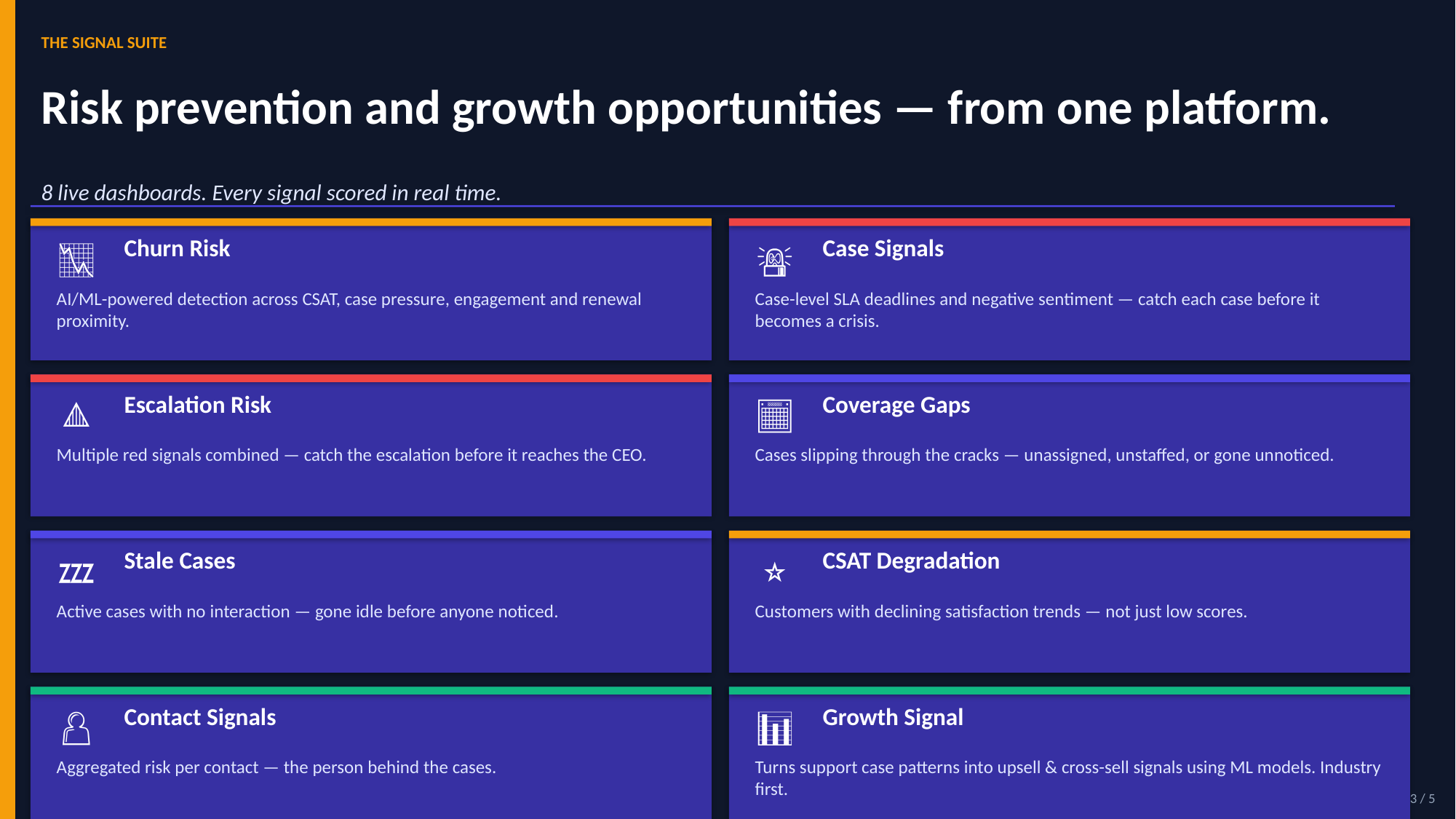

THE SIGNAL SUITE
Risk prevention and growth opportunities — from one platform.
8 live dashboards. Every signal scored in real time.

Churn Risk
Case Signals
📉
🚨
AI/ML-powered detection across CSAT, case pressure, engagement and renewal proximity.
Case-level SLA deadlines and negative sentiment — catch each case before it becomes a crisis.

Escalation Risk
Coverage Gaps
🔺
📅
Multiple red signals combined — catch the escalation before it reaches the CEO.
Cases slipping through the cracks — unassigned, unstaffed, or gone unnoticed.

Stale Cases
CSAT Degradation
💤
⭐
Active cases with no interaction — gone idle before anyone noticed.
Customers with declining satisfaction trends — not just low scores.

Contact Signals
Growth Signal
👤
📊
Aggregated risk per contact — the person behind the cases.
Turns support case patterns into upsell & cross-sell signals using ML models. Industry first.
3 / 5